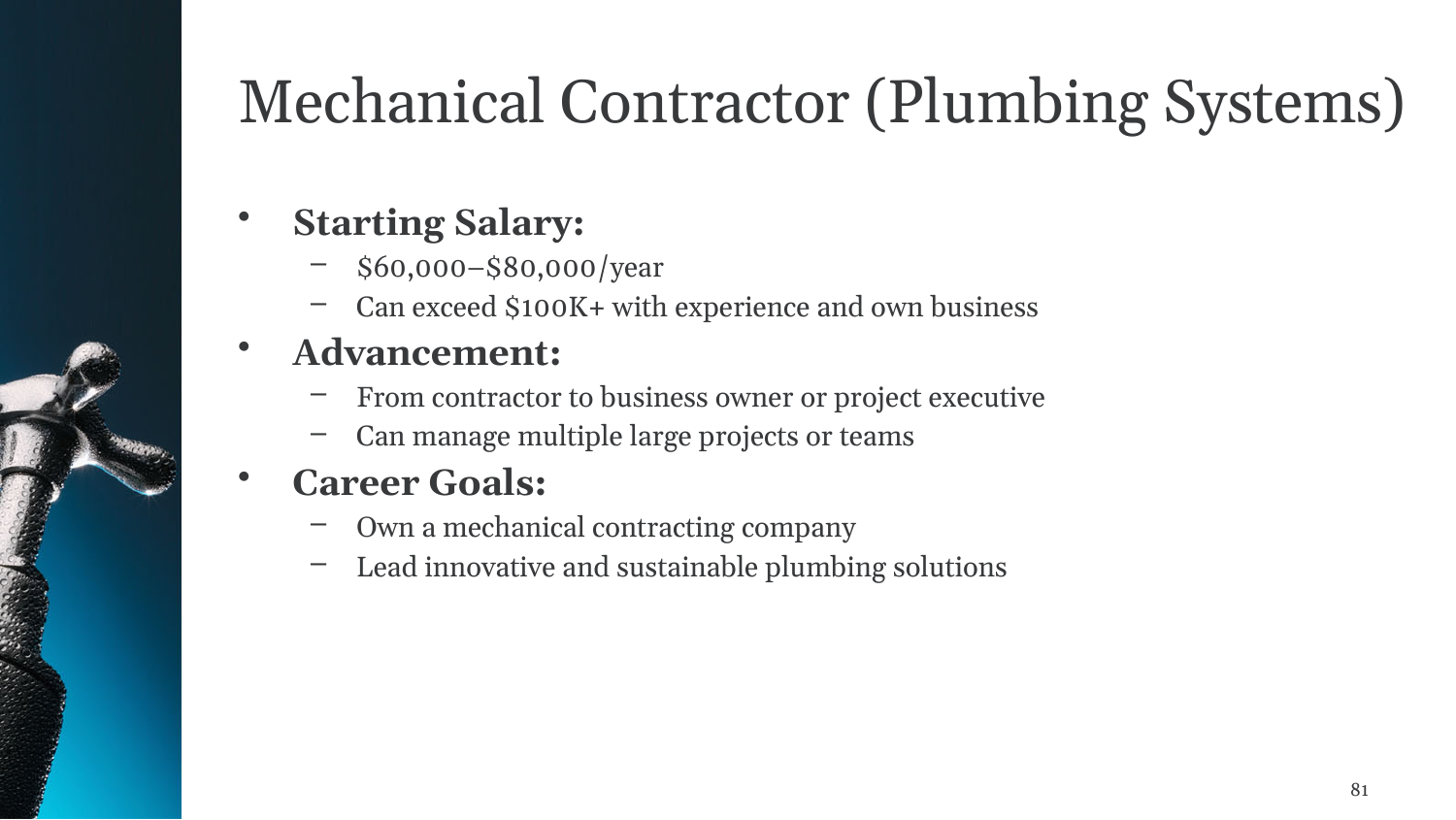

# Mechanical Contractor (Plumbing Systems)
Starting Salary:
$60,000–$80,000/year
Can exceed $100K+ with experience and own business
Advancement:
From contractor to business owner or project executive
Can manage multiple large projects or teams
Career Goals:
Own a mechanical contracting company
Lead innovative and sustainable plumbing solutions
81